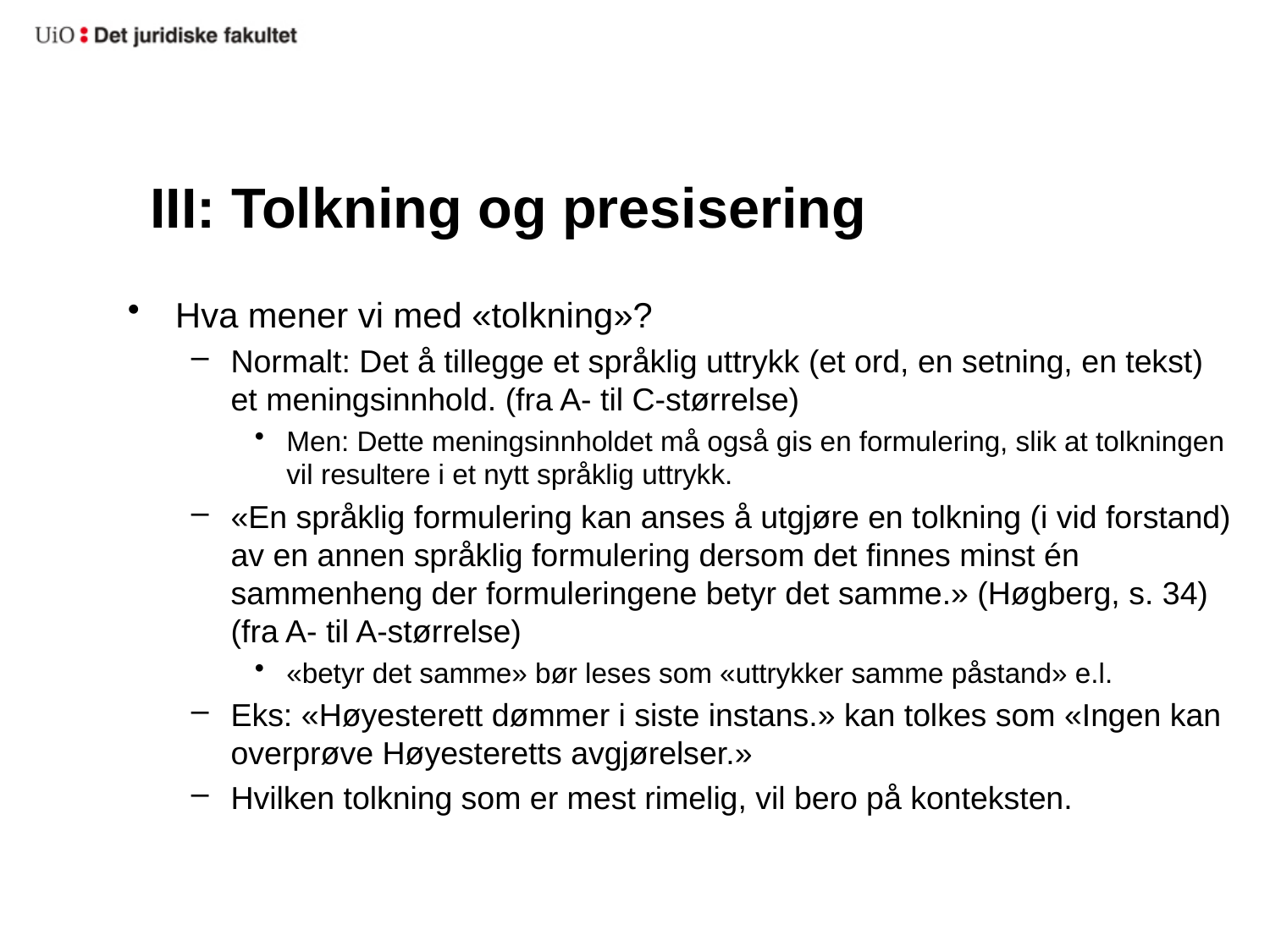

# III: Tolkning og presisering
Hva mener vi med «tolkning»?
Normalt: Det å tillegge et språklig uttrykk (et ord, en setning, en tekst) et meningsinnhold. (fra A- til C-størrelse)
Men: Dette meningsinnholdet må også gis en formulering, slik at tolkningen vil resultere i et nytt språklig uttrykk.
«En språklig formulering kan anses å utgjøre en tolkning (i vid forstand) av en annen språklig formulering dersom det finnes minst én sammenheng der formuleringene betyr det samme.» (Høgberg, s. 34) (fra A- til A-størrelse)
«betyr det samme» bør leses som «uttrykker samme påstand» e.l.
Eks: «Høyesterett dømmer i siste instans.» kan tolkes som «Ingen kan overprøve Høyesteretts avgjørelser.»
Hvilken tolkning som er mest rimelig, vil bero på konteksten.